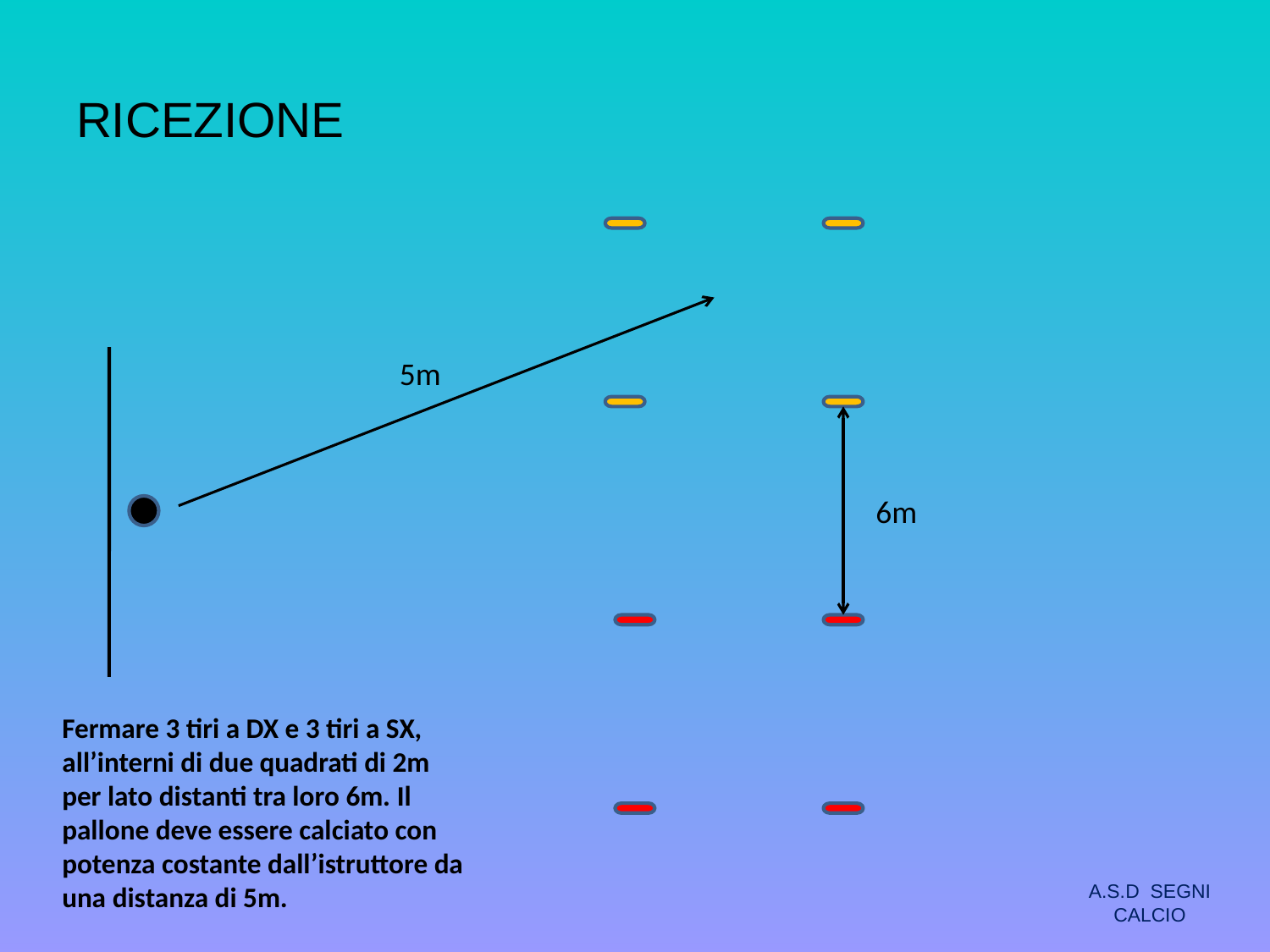

# RICEZIONE

5m

6m

Fermare 3 tiri a DX e 3 tiri a SX, all’interni di due quadrati di 2m per lato distanti tra loro 6m. Il pallone deve essere calciato con potenza costante dall’istruttore da una distanza di 5m.

A.S.D  SEGNI CALCIO